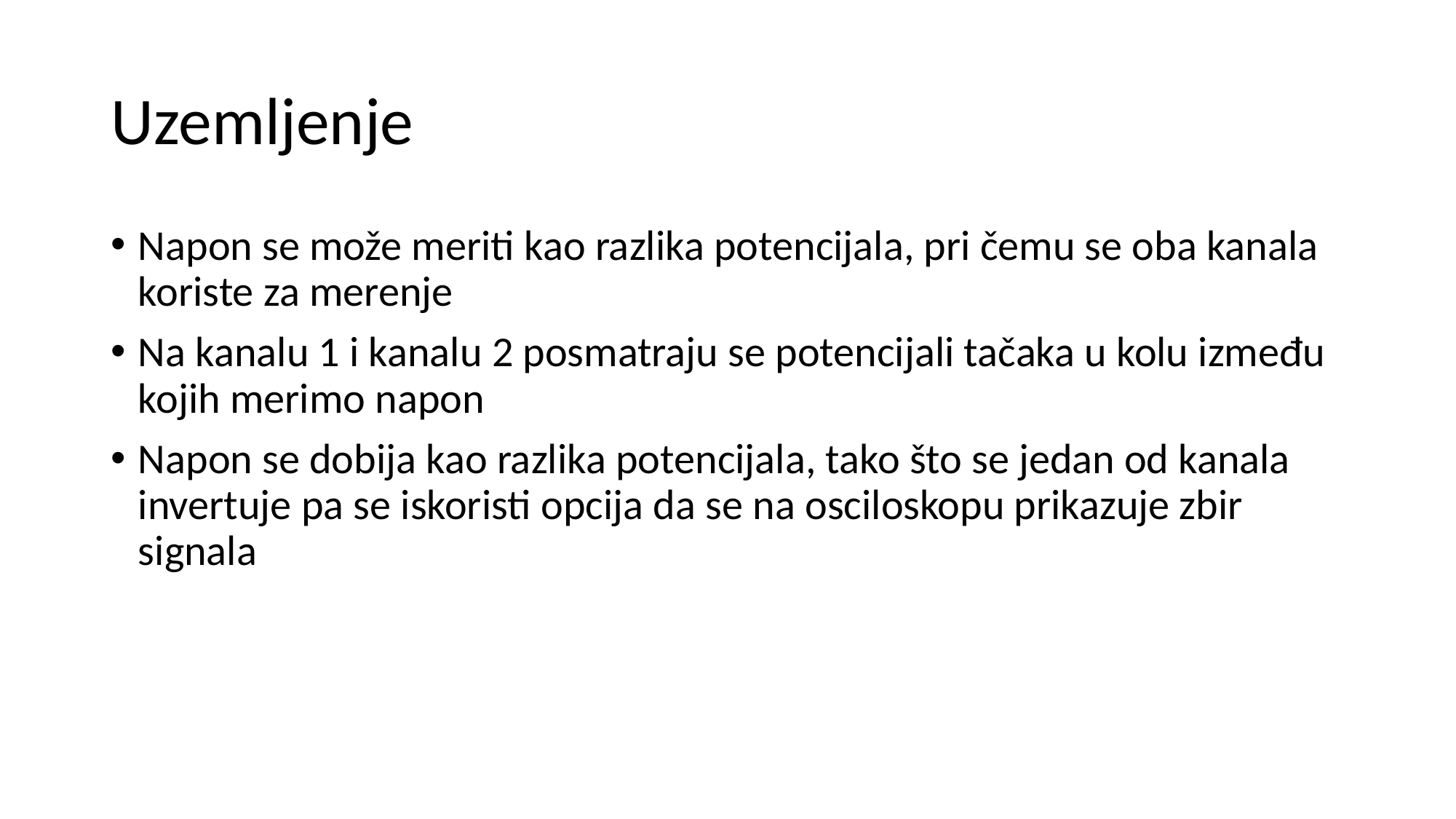

# Uzemljenje
Napon se može meriti kao razlika potencijala, pri čemu se oba kanala koriste za merenje
Na kanalu 1 i kanalu 2 posmatraju se potencijali tačaka u kolu između kojih merimo napon
Napon se dobija kao razlika potencijala, tako što se jedan od kanala invertuje pa se iskoristi opcija da se na osciloskopu prikazuje zbir signala